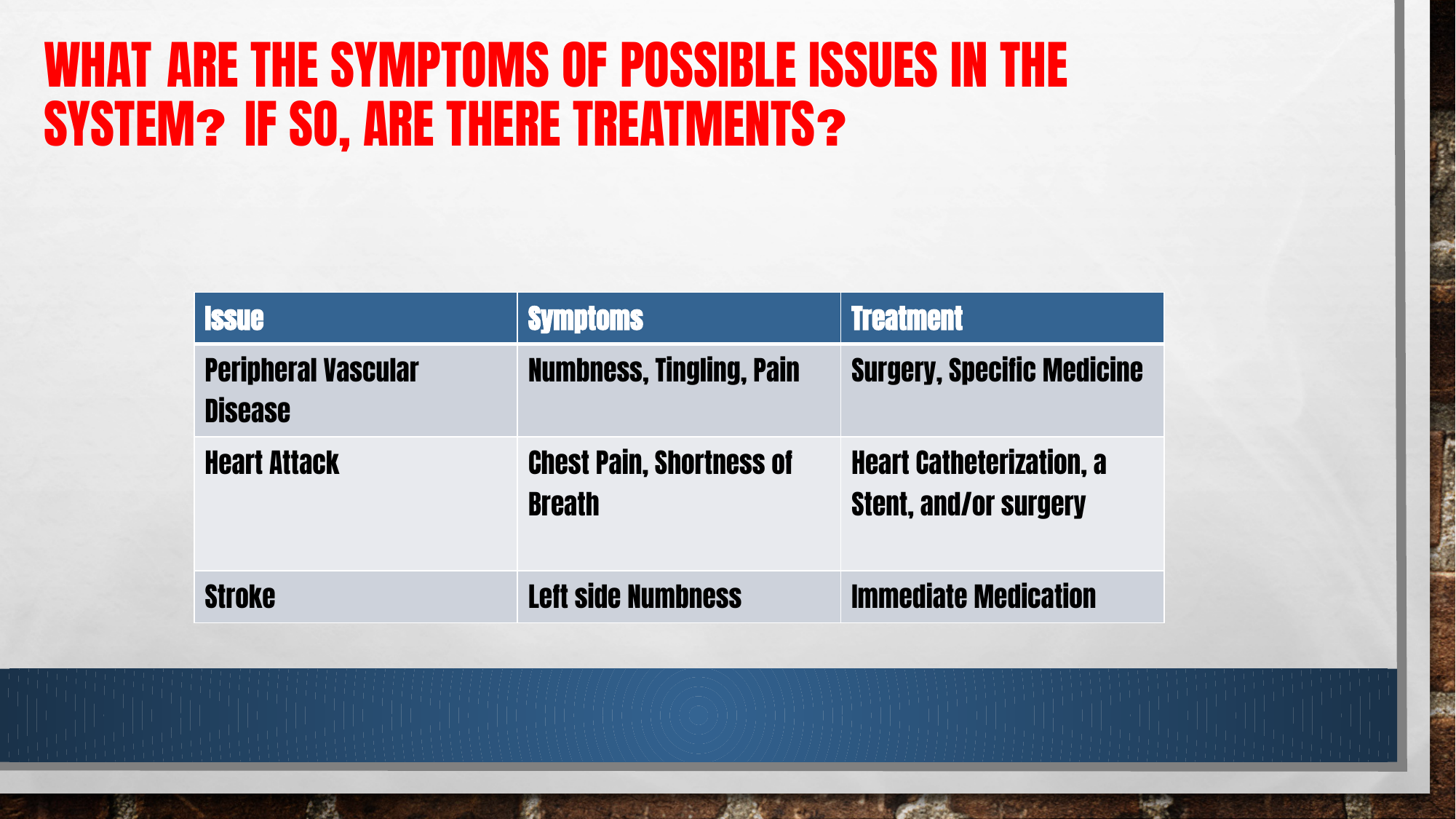

# What are the symptoms of possible Issues in the system? If so, are there treatments?
| Issue | Symptoms | Treatment |
| --- | --- | --- |
| Peripheral Vascular Disease | Numbness, Tingling, Pain | Surgery, Specific Medicine |
| Heart Attack | Chest Pain, Shortness of Breath | Heart Catheterization, a Stent, and/or surgery |
| Stroke | Left side Numbness | Immediate Medication |